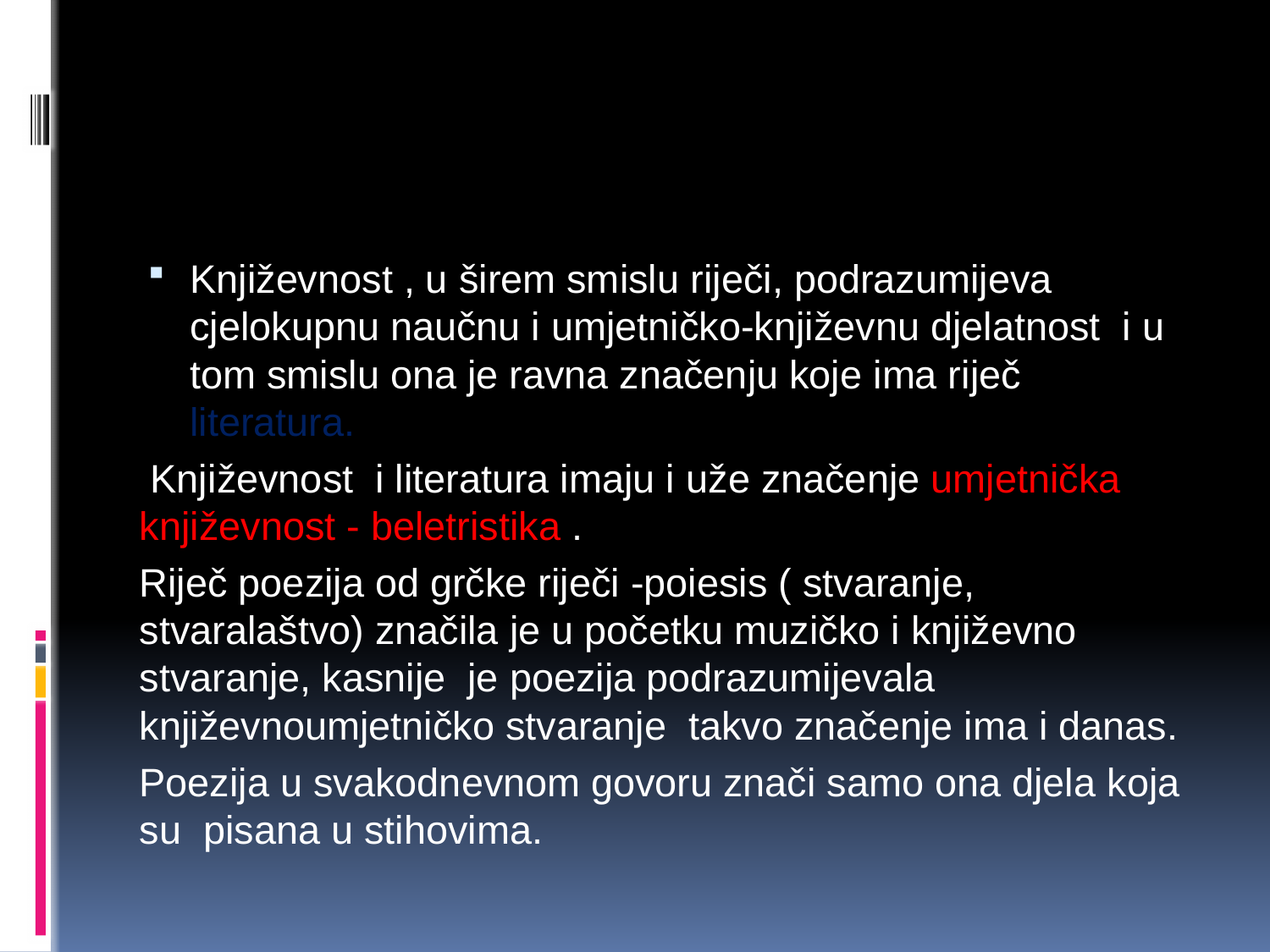

Književnost , u širem smislu riječi, podrazumijeva cjelokupnu naučnu i umjetničko-književnu djelatnost  i u tom smislu ona je ravna značenju koje ima riječ literatura.
 Književnost  i literatura imaju i uže značenje umjetnička književnost - beletristika .
Riječ poezija od grčke riječi -poiesis ( stvaranje, stvaralaštvo) značila je u početku muzičko i književno stvaranje, kasnije  je poezija podrazumijevala književnoumjetničko stvaranje  takvo značenje ima i danas.
Poezija u svakodnevnom govoru znači samo ona djela koja su  pisana u stihovima.